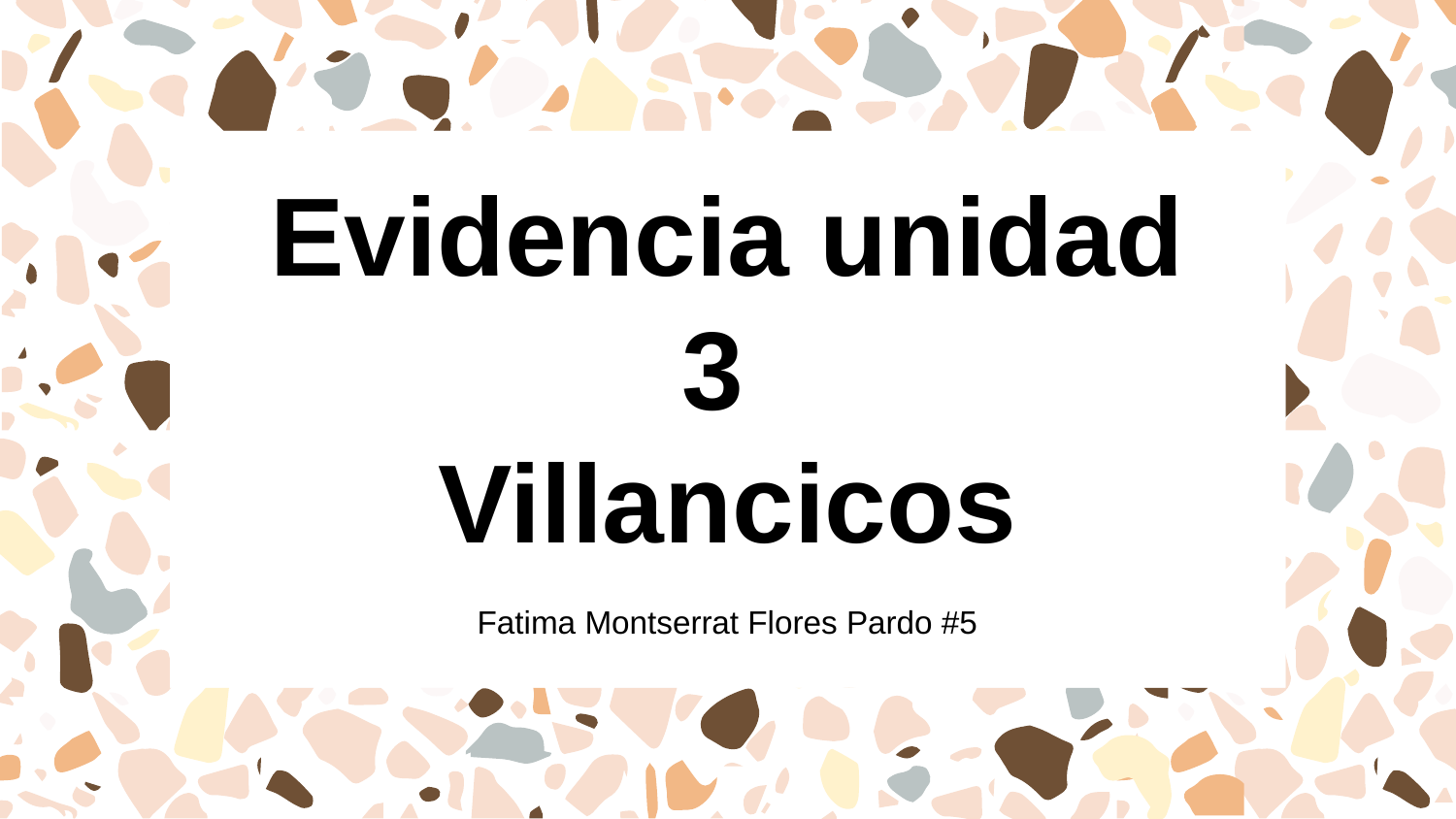

# Evidencia unidad 3
Villancicos
Fatima Montserrat Flores Pardo #5